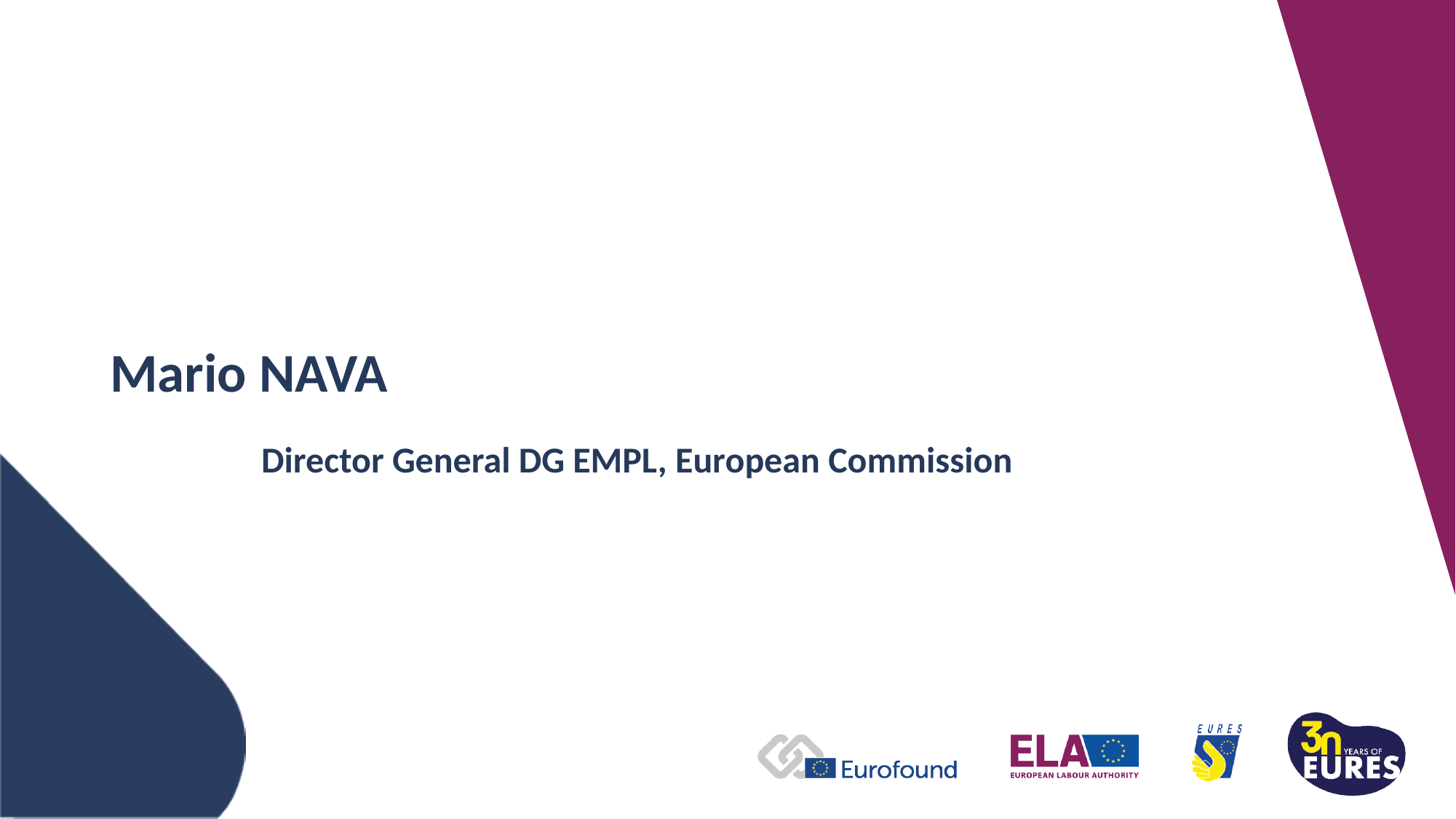

# Mario NAVA
Director General DG EMPL, European Commission